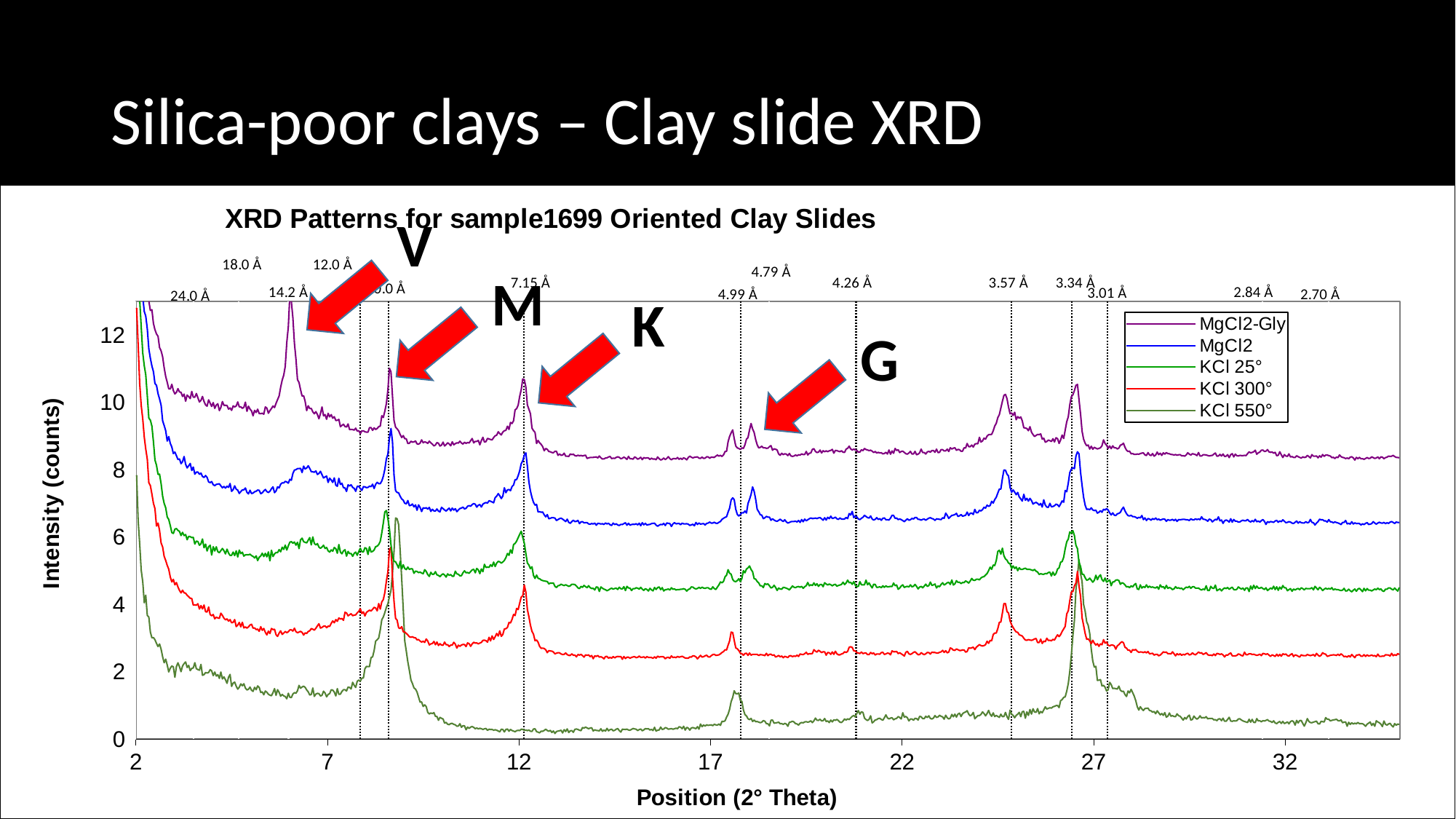

# Silica-poor clays – Clay slide XRD

### Chart: XRD Patterns for sample1699 Oriented Clay Slides

| Category |  |  |  |  |  | 18.02 Å |  | 13.86 Å |  |  |  |  |  |  |  |  |  |  |  | 2.7 Å | 24.00 Å | 4.75 Å | 3.77 Å | 3.25 Å | 3.2 Å | 2.84 Å |
|---|---|---|---|---|---|---|---|---|---|---|---|---|---|---|---|---|---|---|---|---|---|---|---|---|---|---|
|  |  |
| --- | --- |

M
K

G